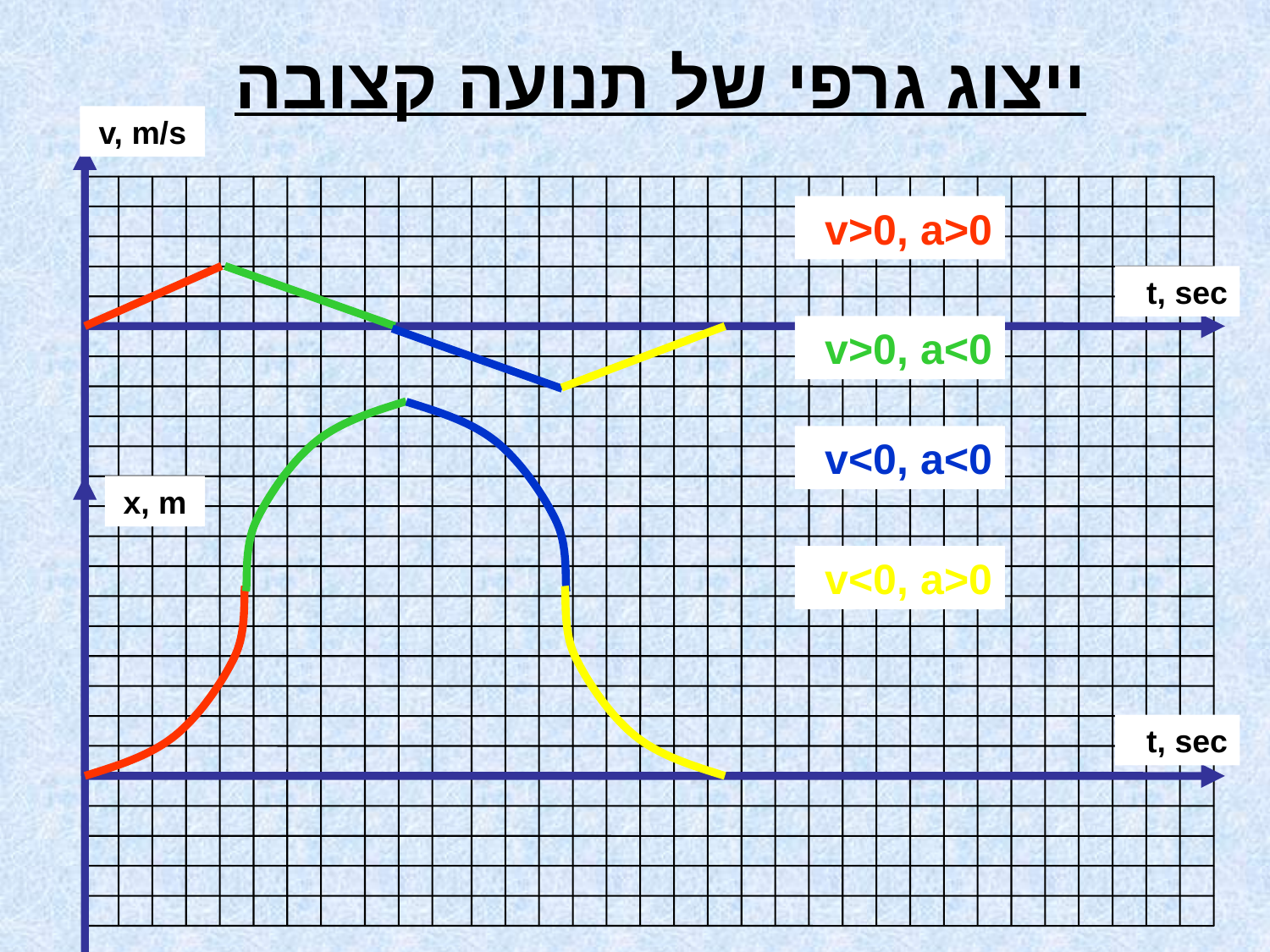

# ייצוג גרפי של תנועה קצובה
v, m/s

v>0, a>0

t, sec
v>0, a<0

v<0, a<0

x, m
v<0, a>0

t, sec